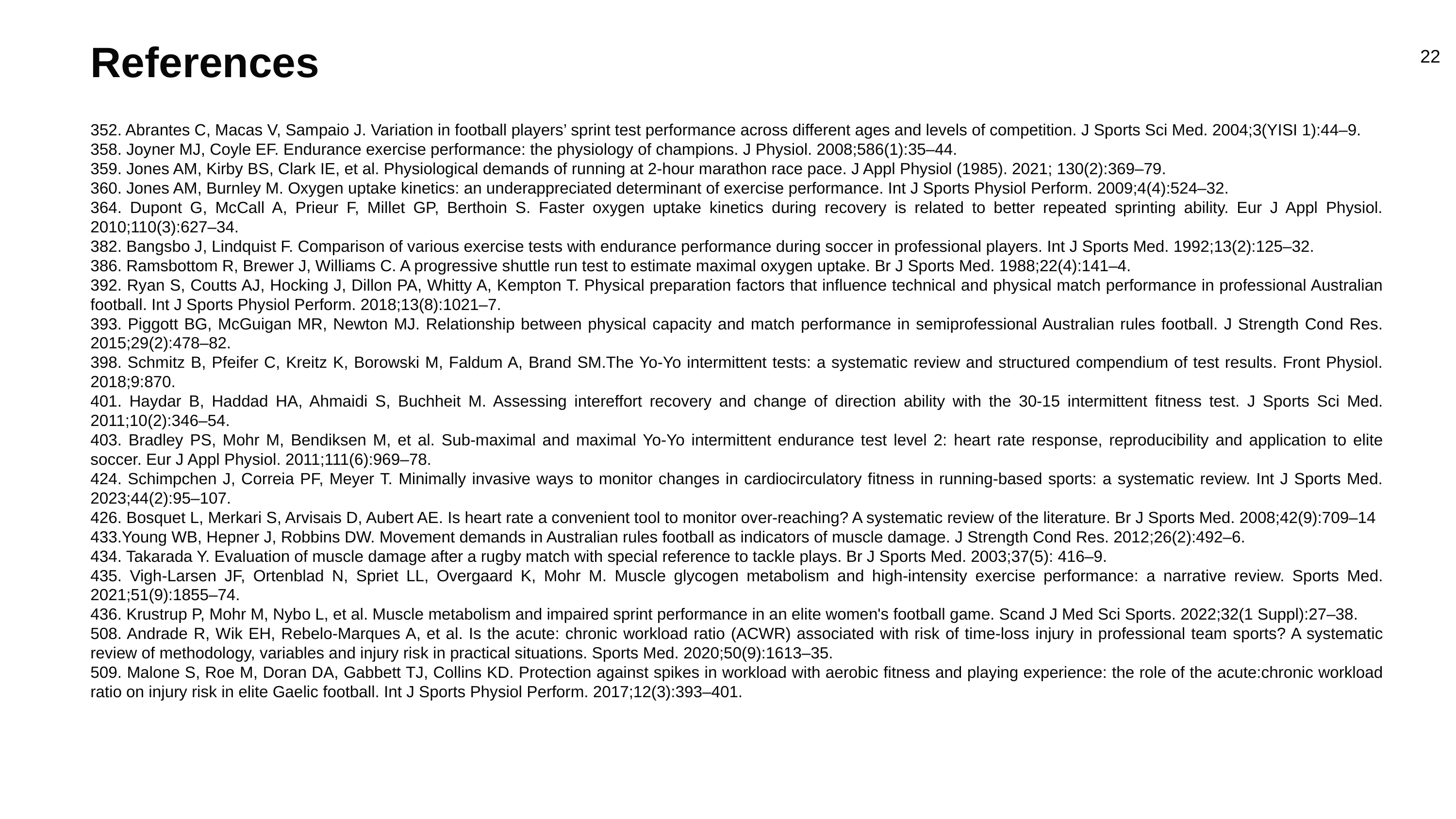

References

22
352. Abrantes C, Macas V, Sampaio J. Variation in football players’ sprint test performance across different ages and levels of competition. J Sports Sci Med. 2004;3(YISI 1):44–9.
358. Joyner MJ, Coyle EF. Endurance exercise performance: the physiology of champions. J Physiol. 2008;586(1):35–44.
359. Jones AM, Kirby BS, Clark IE, et al. Physiological demands of running at 2-hour marathon race pace. J Appl Physiol (1985). 2021; 130(2):369–79.
360. Jones AM, Burnley M. Oxygen uptake kinetics: an underappreciated determinant of exercise performance. Int J Sports Physiol Perform. 2009;4(4):524–32.
364. Dupont G, McCall A, Prieur F, Millet GP, Berthoin S. Faster oxygen uptake kinetics during recovery is related to better repeated sprinting ability. Eur J Appl Physiol. 2010;110(3):627–34.
382. Bangsbo J, Lindquist F. Comparison of various exercise tests with endurance performance during soccer in professional players. Int J Sports Med. 1992;13(2):125–32.
386. Ramsbottom R, Brewer J, Williams C. A progressive shuttle run test to estimate maximal oxygen uptake. Br J Sports Med. 1988;22(4):141–4.
392. Ryan S, Coutts AJ, Hocking J, Dillon PA, Whitty A, Kempton T. Physical preparation factors that influence technical and physical match performance in professional Australian football. Int J Sports Physiol Perform. 2018;13(8):1021–7.
393. Piggott BG, McGuigan MR, Newton MJ. Relationship between physical capacity and match performance in semiprofessional Australian rules football. J Strength Cond Res. 2015;29(2):478–82.
398. Schmitz B, Pfeifer C, Kreitz K, Borowski M, Faldum A, Brand SM.The Yo-Yo intermittent tests: a systematic review and structured compendium of test results. Front Physiol. 2018;9:870.
401. Haydar B, Haddad HA, Ahmaidi S, Buchheit M. Assessing intereffort recovery and change of direction ability with the 30-15 intermittent fitness test. J Sports Sci Med. 2011;10(2):346–54.
403. Bradley PS, Mohr M, Bendiksen M, et al. Sub-maximal and maximal Yo-Yo intermittent endurance test level 2: heart rate response, reproducibility and application to elite soccer. Eur J Appl Physiol. 2011;111(6):969–78.
424. Schimpchen J, Correia PF, Meyer T. Minimally invasive ways to monitor changes in cardiocirculatory fitness in running-based sports: a systematic review. Int J Sports Med. 2023;44(2):95–107.
426. Bosquet L, Merkari S, Arvisais D, Aubert AE. Is heart rate a convenient tool to monitor over-reaching? A systematic review of the literature. Br J Sports Med. 2008;42(9):709–14
433.Young WB, Hepner J, Robbins DW. Movement demands in Australian rules football as indicators of muscle damage. J Strength Cond Res. 2012;26(2):492–6.
434. Takarada Y. Evaluation of muscle damage after a rugby match with special reference to tackle plays. Br J Sports Med. 2003;37(5): 416–9.
435. Vigh-Larsen JF, Ortenblad N, Spriet LL, Overgaard K, Mohr M. Muscle glycogen metabolism and high-intensity exercise performance: a narrative review. Sports Med. 2021;51(9):1855–74.
436. Krustrup P, Mohr M, Nybo L, et al. Muscle metabolism and impaired sprint performance in an elite women's football game. Scand J Med Sci Sports. 2022;32(1 Suppl):27–38.
508. Andrade R, Wik EH, Rebelo-Marques A, et al. Is the acute: chronic workload ratio (ACWR) associated with risk of time-loss injury in professional team sports? A systematic review of methodology, variables and injury risk in practical situations. Sports Med. 2020;50(9):1613–35.
509. Malone S, Roe M, Doran DA, Gabbett TJ, Collins KD. Protection against spikes in workload with aerobic fitness and playing experience: the role of the acute:chronic workload ratio on injury risk in elite Gaelic football. Int J Sports Physiol Perform. 2017;12(3):393–401.